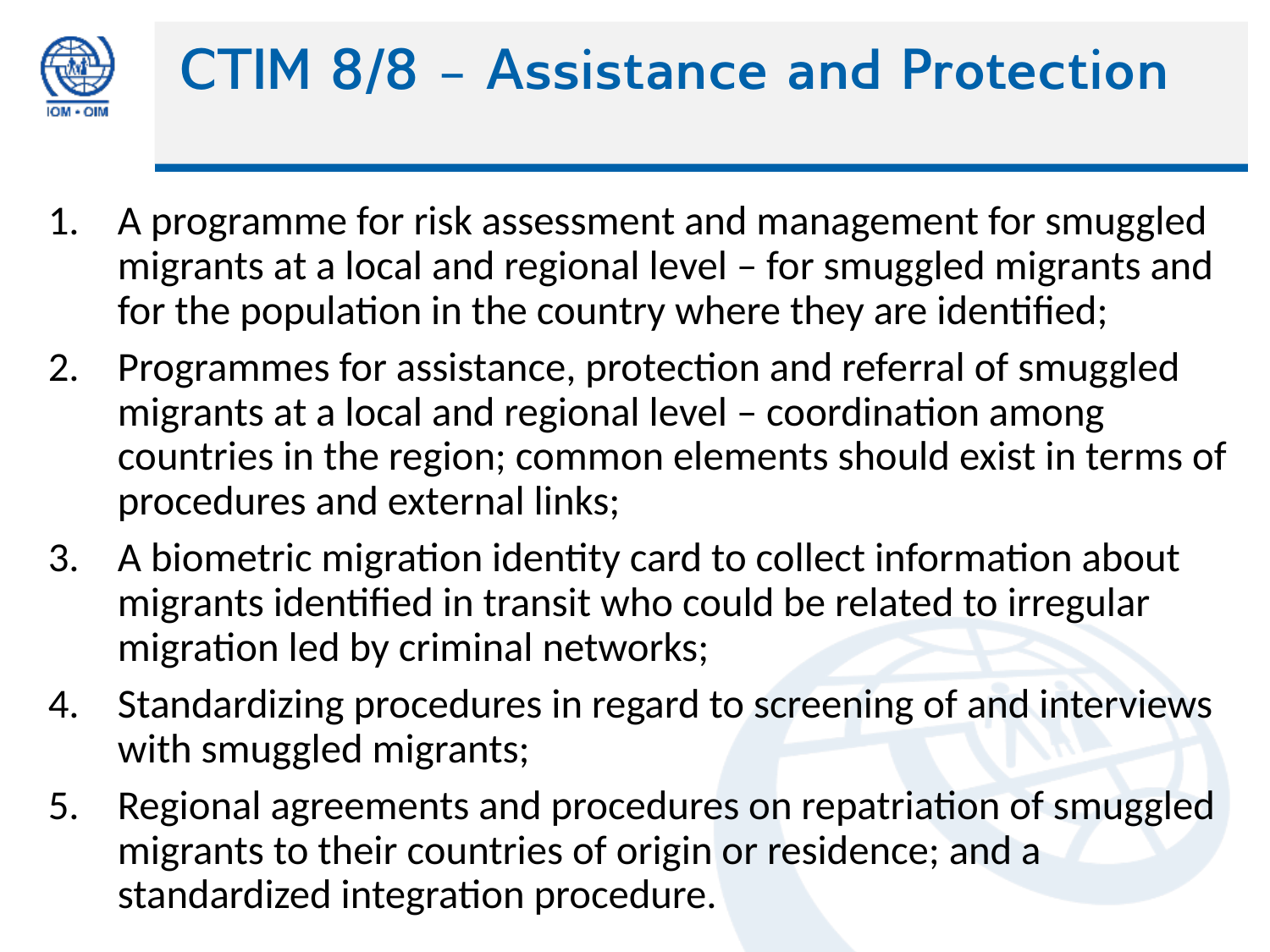

# CTIM 8/8 – Assistance and Protection
A programme for risk assessment and management for smuggled migrants at a local and regional level – for smuggled migrants and for the population in the country where they are identified;
Programmes for assistance, protection and referral of smuggled migrants at a local and regional level – coordination among countries in the region; common elements should exist in terms of procedures and external links;
A biometric migration identity card to collect information about migrants identified in transit who could be related to irregular migration led by criminal networks;
Standardizing procedures in regard to screening of and interviews with smuggled migrants;
Regional agreements and procedures on repatriation of smuggled migrants to their countries of origin or residence; and a standardized integration procedure.